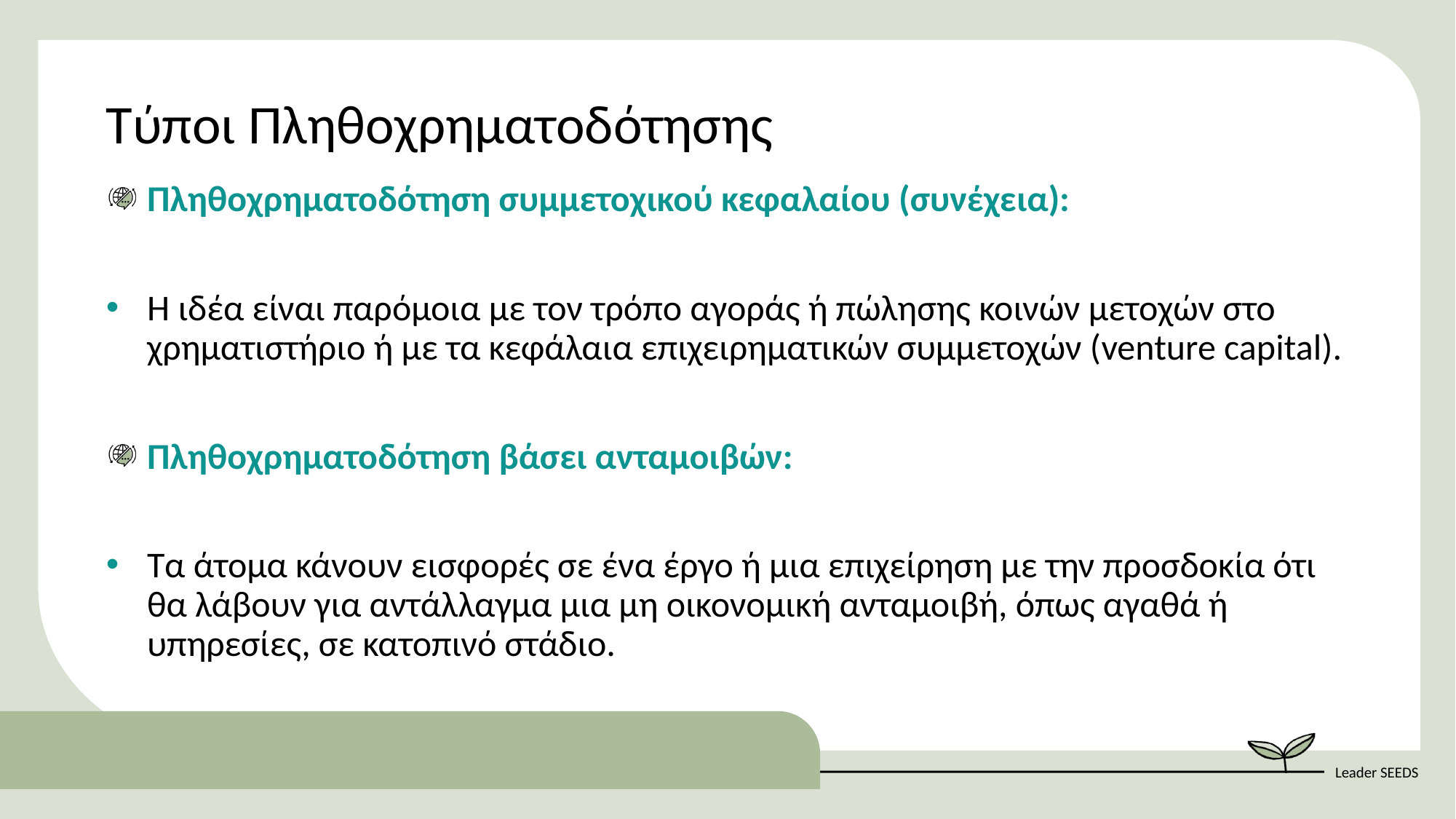

Τύποι Πληθοχρηματοδότησης
Πληθοχρηματοδότηση συμμετοχικού κεφαλαίου​​ (συνέχεια):

Η ιδέα είναι παρόμοια με τον τρόπο αγοράς ή πώλησης κοινών μετοχών στο χρηματιστήριο ή με τα κεφάλαια επιχειρηματικών συμμετοχών (venture capital).

Πληθοχρηματοδότηση βάσει ανταμοιβών​​:

Τα άτομα κάνουν εισφορές σε ένα έργο ή μια επιχείρηση με την προσδοκία ότι θα λάβουν για αντάλλαγμα μια μη οικονομική ανταμοιβή, όπως αγαθά ή υπηρεσίες, σε κατοπινό στάδιο.